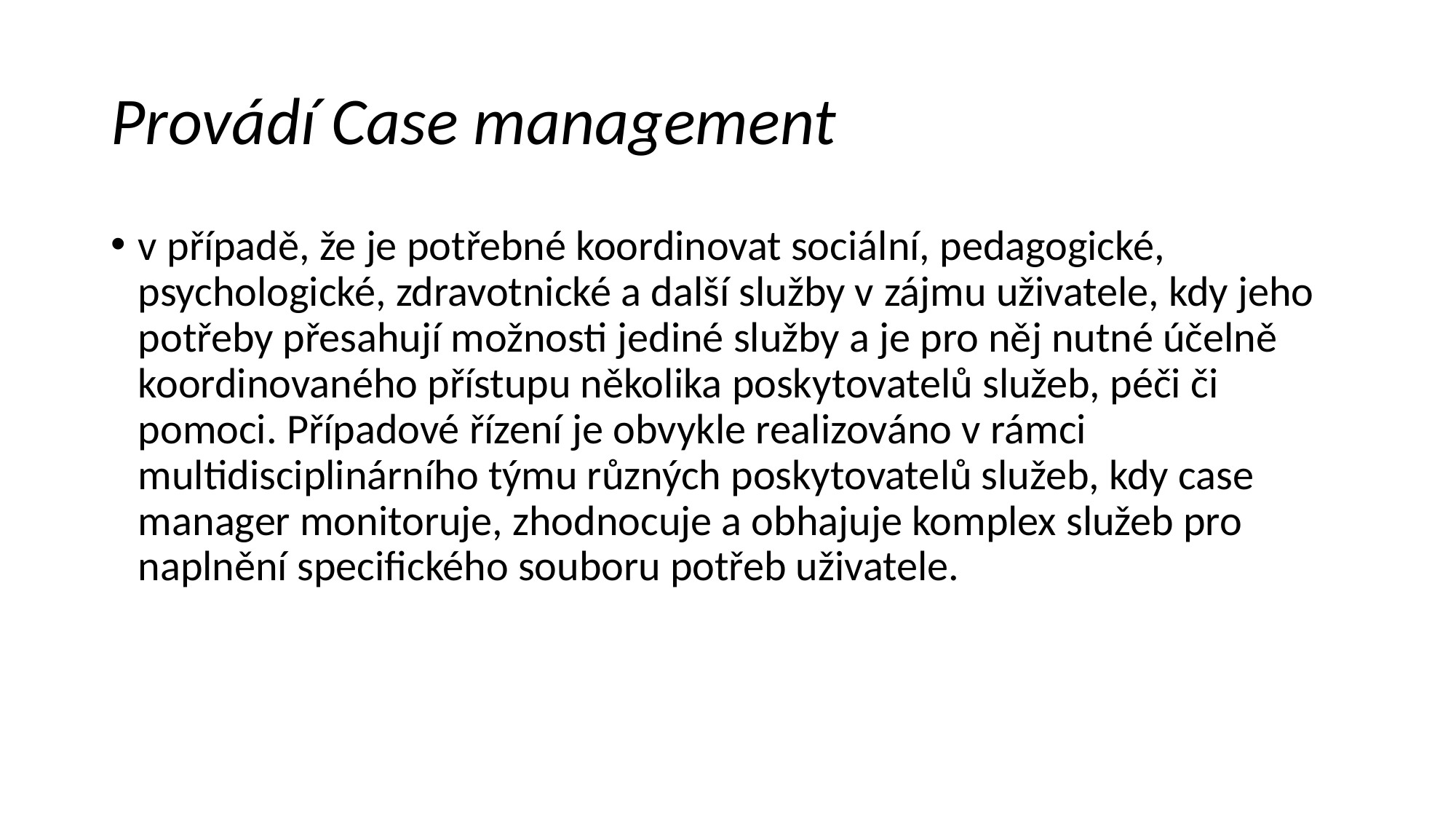

# Provádí Case management
v případě, že je potřebné koordinovat sociální, pedagogické, psychologické, zdravotnické a další služby v zájmu uživatele, kdy jeho potřeby přesahují možnosti jediné služby a je pro něj nutné účelně koordinovaného přístupu několika poskytovatelů služeb, péči či pomoci. Případové řízení je obvykle realizováno v rámci multidisciplinárního týmu různých poskytovatelů služeb, kdy case manager monitoruje, zhodnocuje a obhajuje komplex služeb pro naplnění specifického souboru potřeb uživatele.